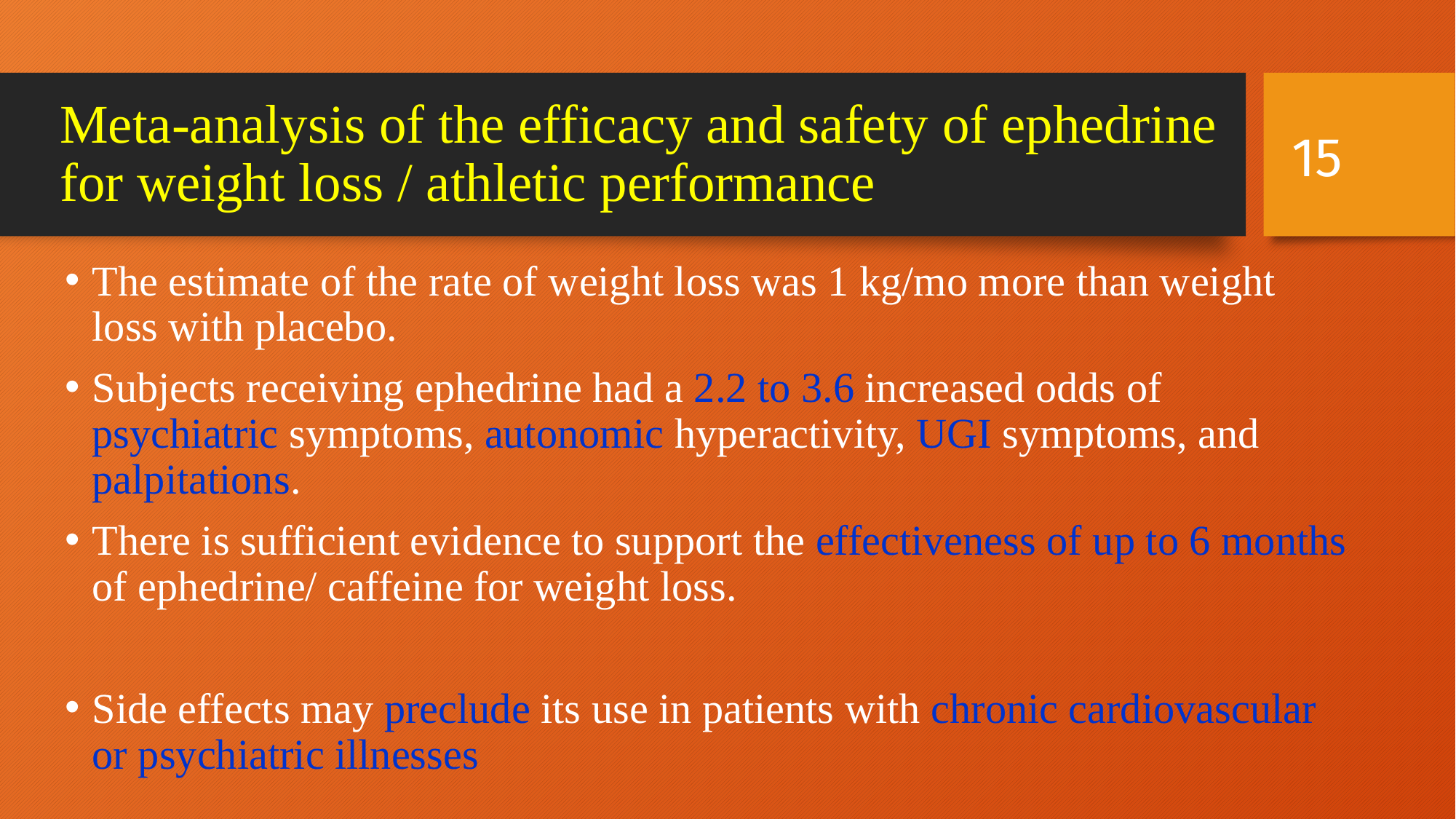

15
# Meta-analysis of the efficacy and safety of ephedrine for weight loss / athletic performance
The estimate of the rate of weight loss was 1 kg/mo more than weight loss with placebo.
Subjects receiving ephedrine had a 2.2 to 3.6 increased odds of psychiatric symptoms, autonomic hyperactivity, UGI symptoms, and palpitations.
There is sufficient evidence to support the effectiveness of up to 6 months of ephedrine/ caffeine for weight loss.

Side effects may preclude its use in patients with chronic cardiovascular or psychiatric illnesses